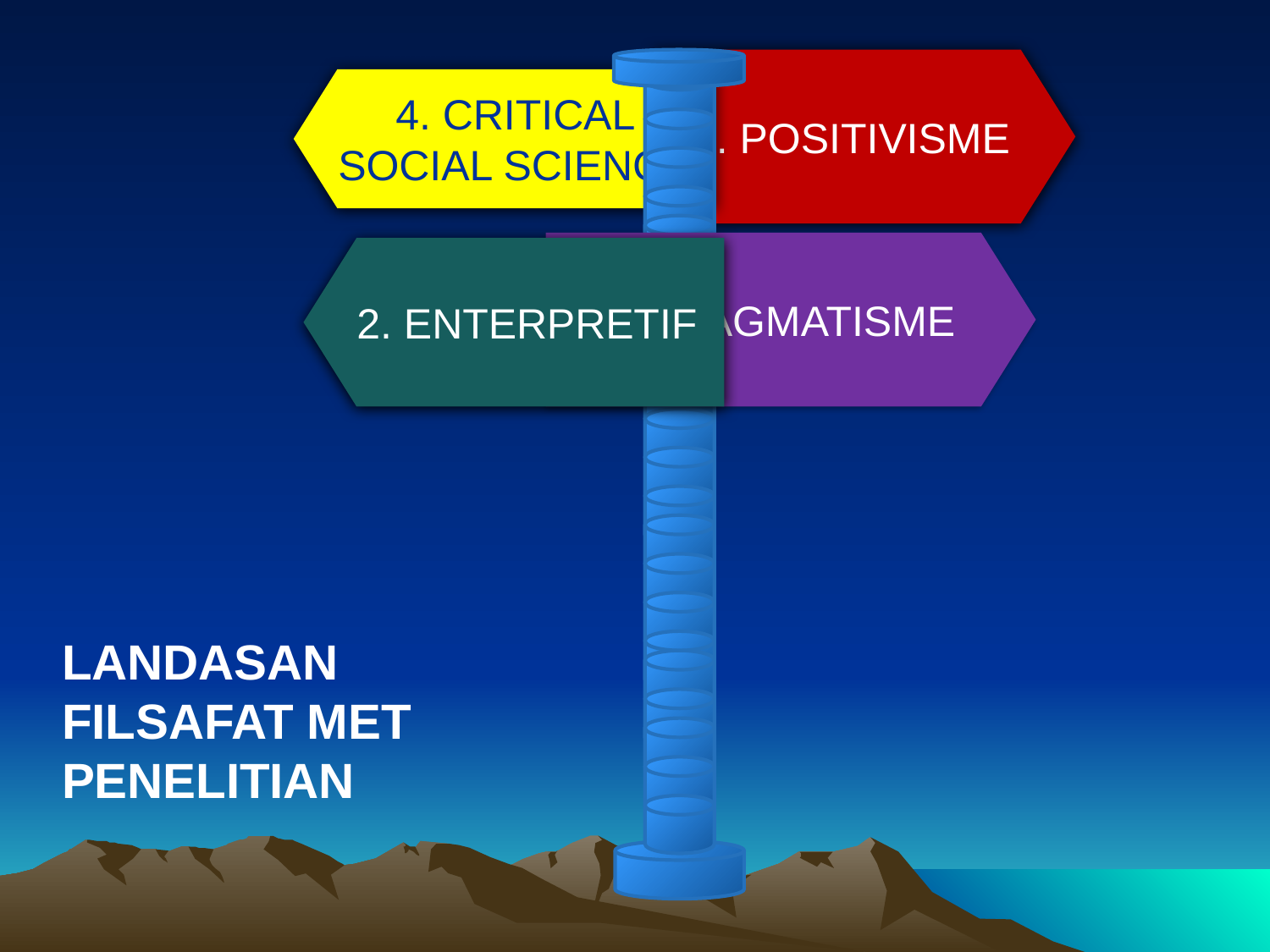

1. POSITIVISME

4. CRITICAL SOCIAL SCIENCE
3. PRAGMATISME
2. ENTERPRETIF
LANDASAN FILSAFAT MET PENELITIAN